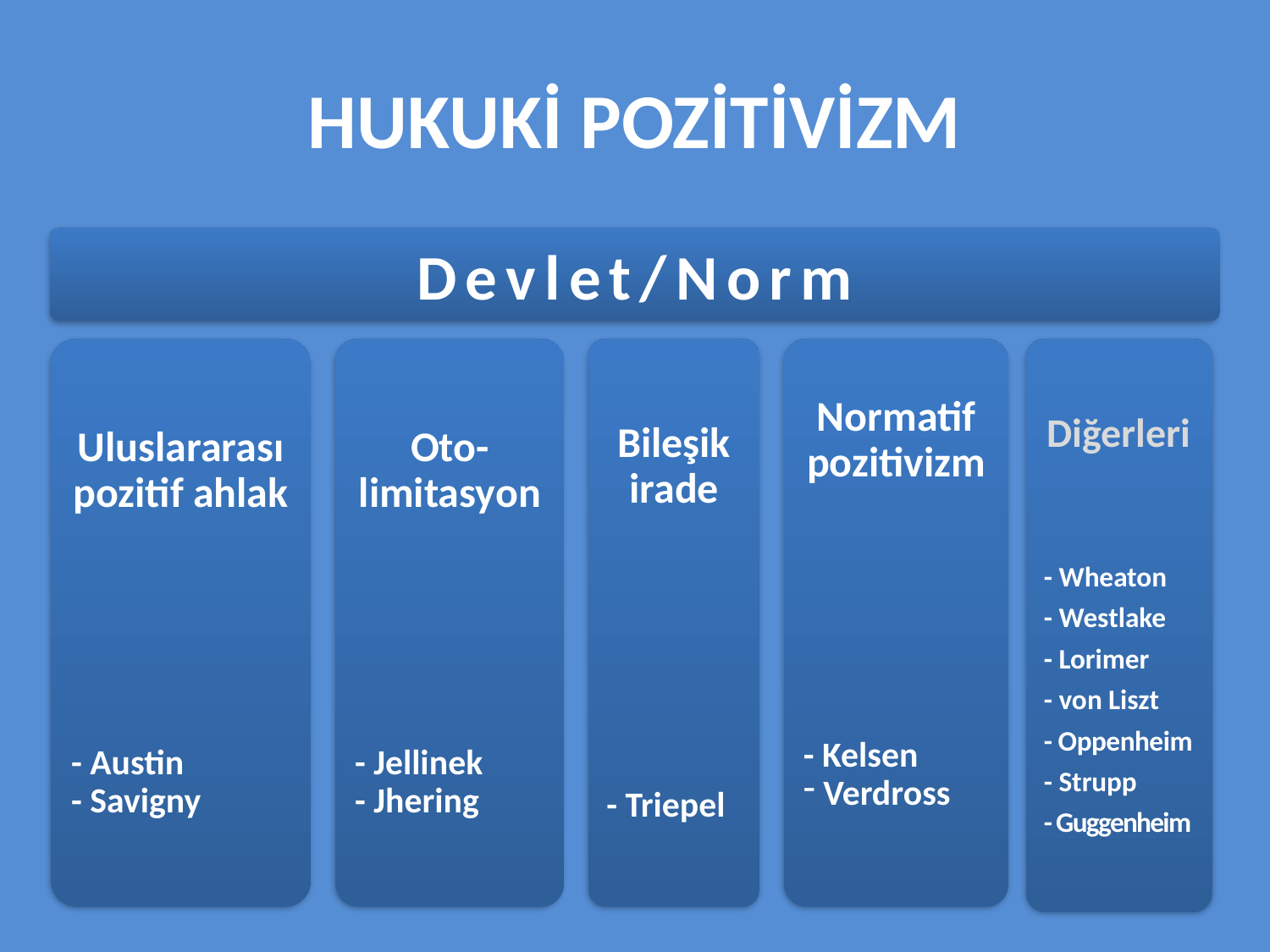

# HUKUKİ POZİTİVİZM
Devlet/Norm
Uluslararası pozitif ahlak

- Austin
- Savigny
Oto-limitasyon

- Jellinek
- Jhering
Bileşik irade

- Triepel
Normatif pozitivizm

- Kelsen
 Verdross

Diğerleri

- Wheaton
- Westlake
- Lorimer
- von Liszt
- Oppenheim
- Strupp
- Guggenheim